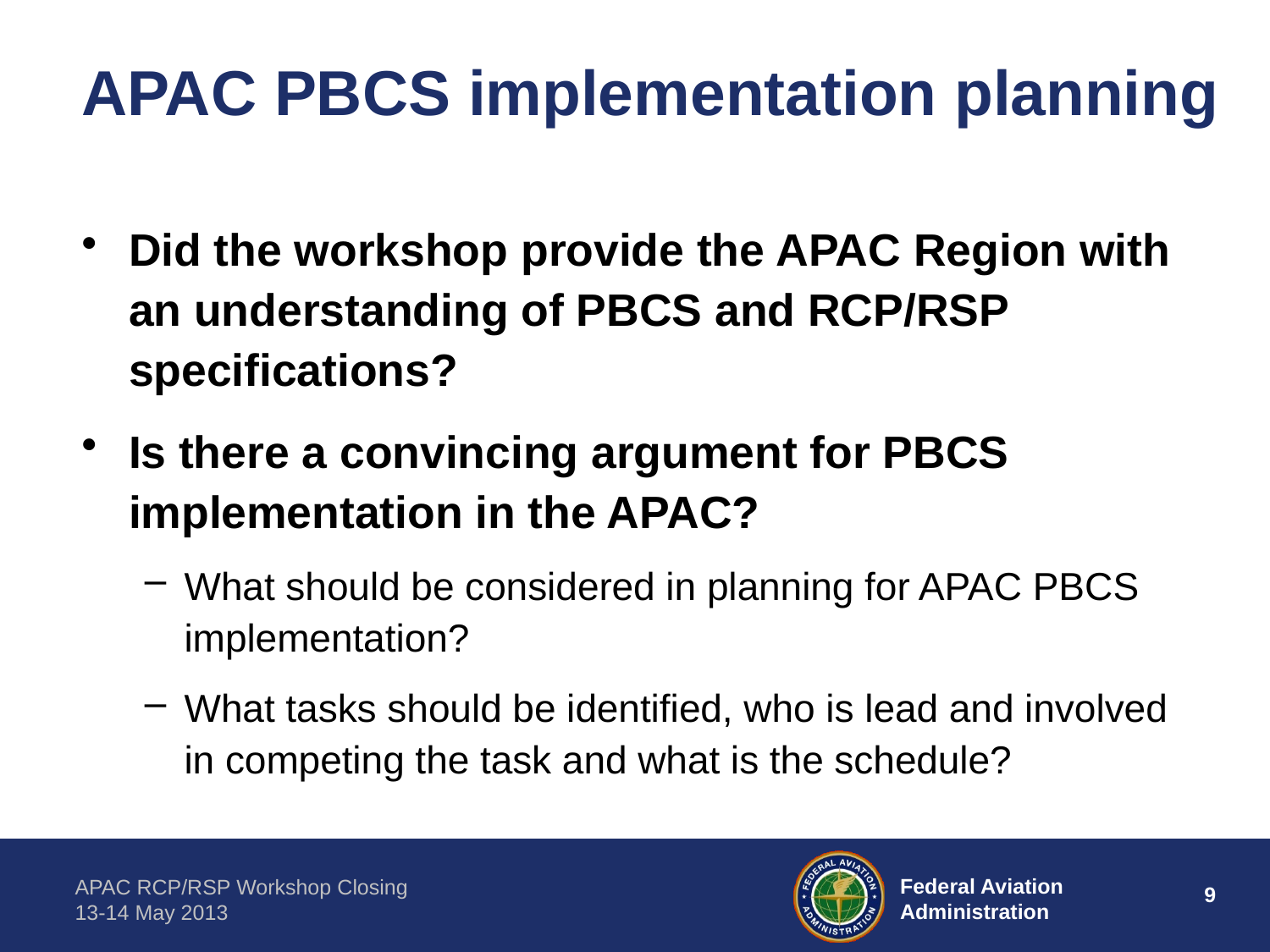

# APAC PBCS implementation planning
Did the workshop provide the APAC Region with an understanding of PBCS and RCP/RSP specifications?
Is there a convincing argument for PBCS implementation in the APAC?
What should be considered in planning for APAC PBCS implementation?
What tasks should be identified, who is lead and involved in competing the task and what is the schedule?